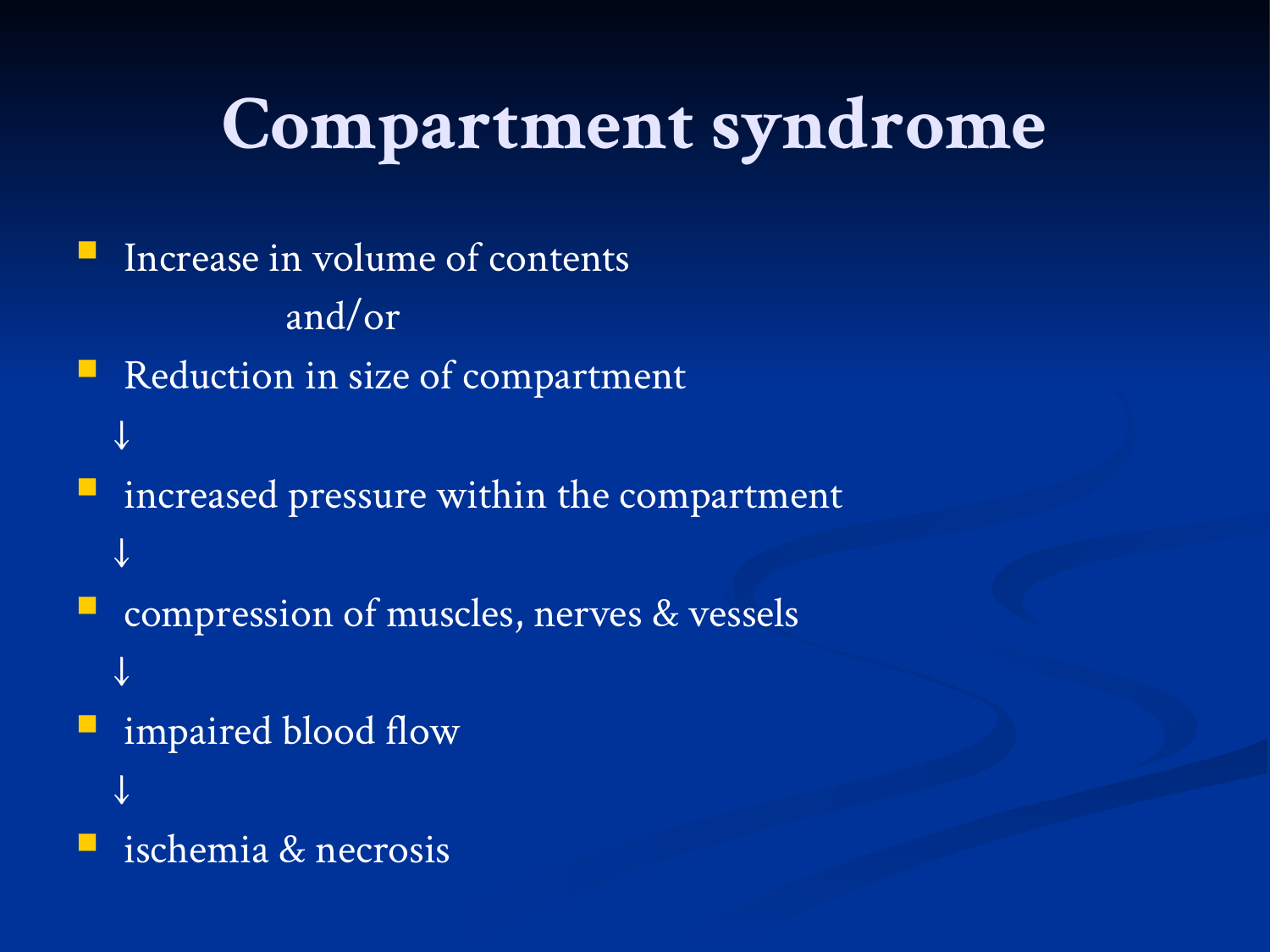

# Compartment syndrome
Increase in volume of contents
                      and/or
Reduction in size of compartment
    ↓
increased pressure within the compartment
    ↓
compression of muscles, nerves & vessels
    ↓
impaired blood flow
    ↓
ischemia & necrosis